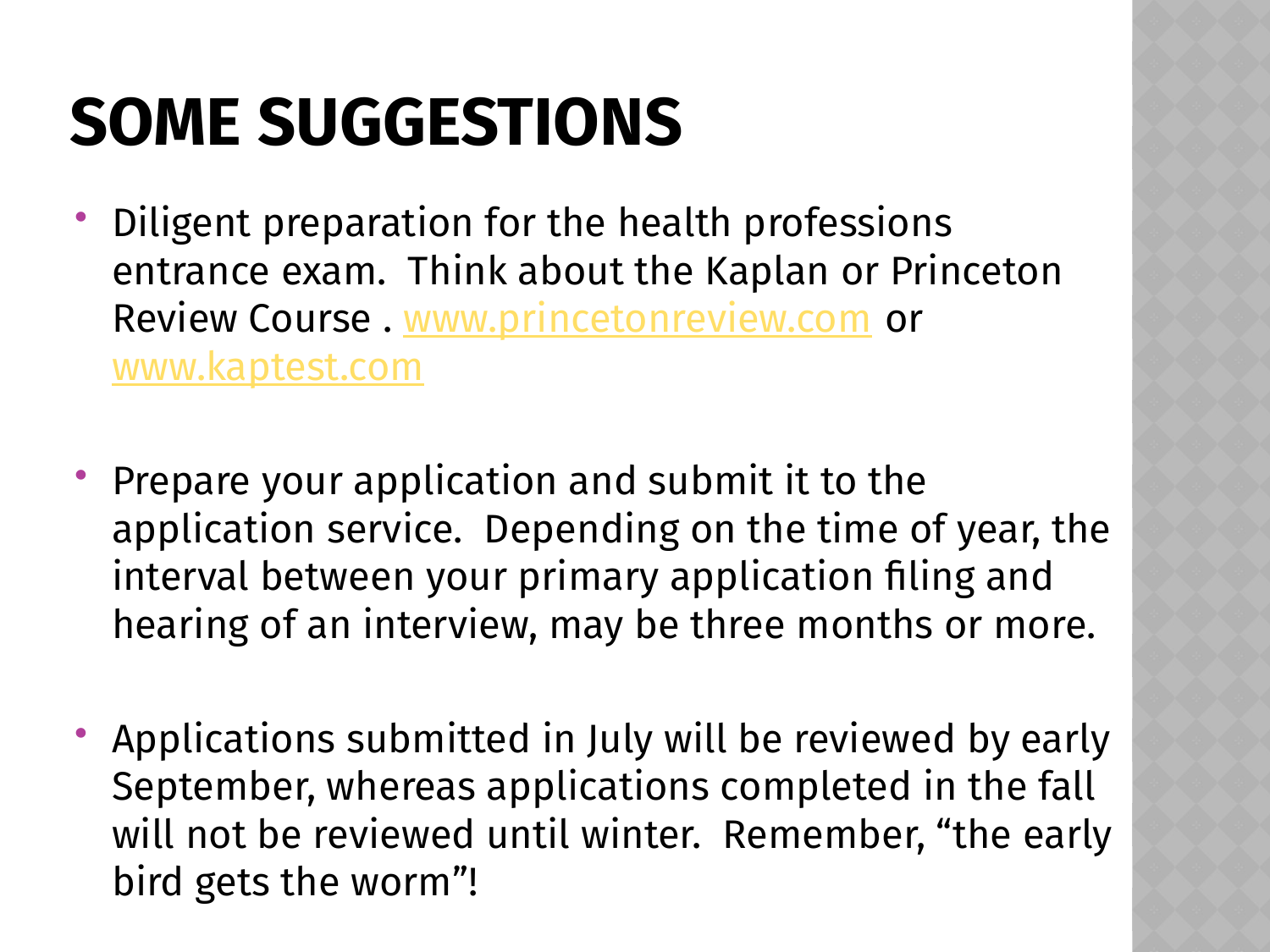

# Some Suggestions
Diligent preparation for the health professions entrance exam.  Think about the Kaplan or Princeton Review Course . www.princetonreview.com orwww.kaptest.com

Prepare your application and submit it to the application service.  Depending on the time of year, the interval between your primary application filing and hearing of an interview, may be three months or more.

Applications submitted in July will be reviewed by early September, whereas applications completed in the fall will not be reviewed until winter.  Remember, “the early bird gets the worm”!